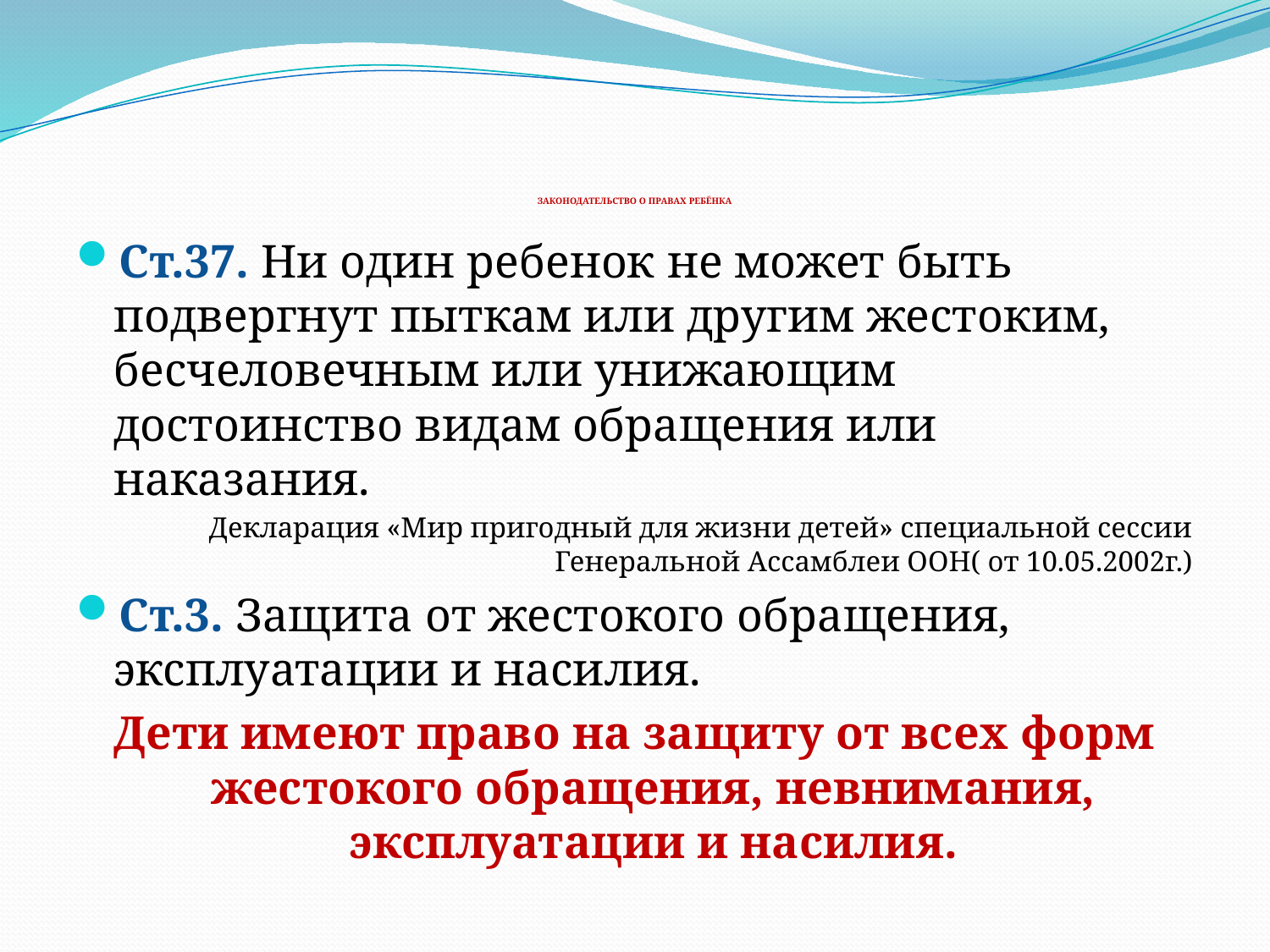

# ЗАКОНОДАТЕЛЬСТВО О ПРАВАХ РЕБЁНКА
Ст.37. Ни один ребенок не может быть подвергнут пыткам или другим жестоким, бесчеловечным или унижающим достоинство видам обращения или наказания.
Декларация «Мир пригодный для жизни детей» специальной сессии Генеральной Ассамблеи ООН( от 10.05.2002г.)
Ст.3. Защита от жестокого обращения,         эксплуатации и насилия.
Дети имеют право на защиту от всех форм жестокого обращения, невнимания, эксплуатации и насилия.